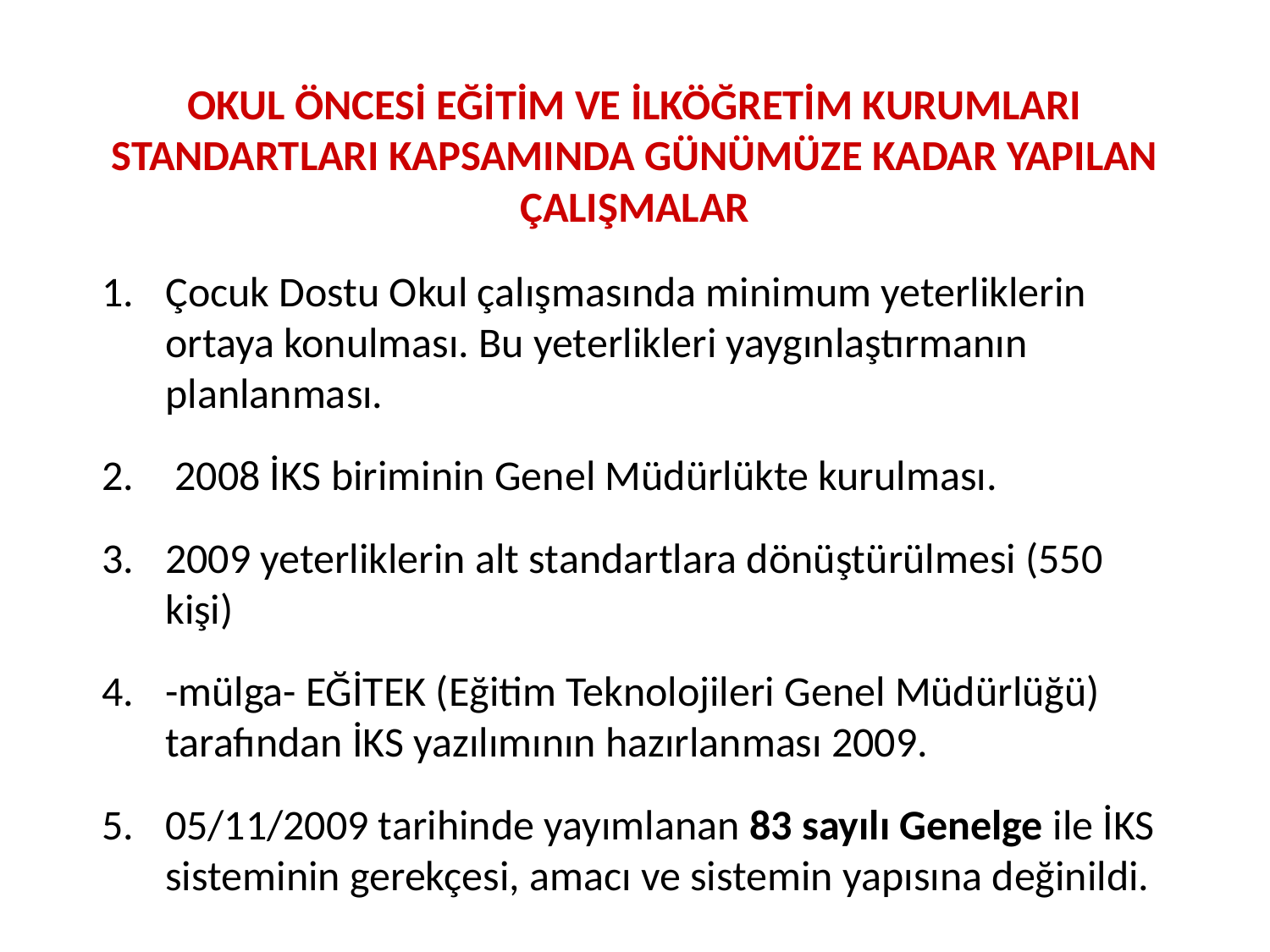

# OKUL ÖNCESİ EĞİTİM VE İLKÖĞRETİM KURUMLARI STANDARTLARI KAPSAMINDA GÜNÜMÜZE KADAR YAPILAN ÇALIŞMALAR
Çocuk Dostu Okul çalışmasında minimum yeterliklerin ortaya konulması. Bu yeterlikleri yaygınlaştırmanın planlanması.
 2008 İKS biriminin Genel Müdürlükte kurulması.
2009 yeterliklerin alt standartlara dönüştürülmesi (550 kişi)
-mülga- EĞİTEK (Eğitim Teknolojileri Genel Müdürlüğü) tarafından İKS yazılımının hazırlanması 2009.
05/11/2009 tarihinde yayımlanan 83 sayılı Genelge ile İKS sisteminin gerekçesi, amacı ve sistemin yapısına değinildi.